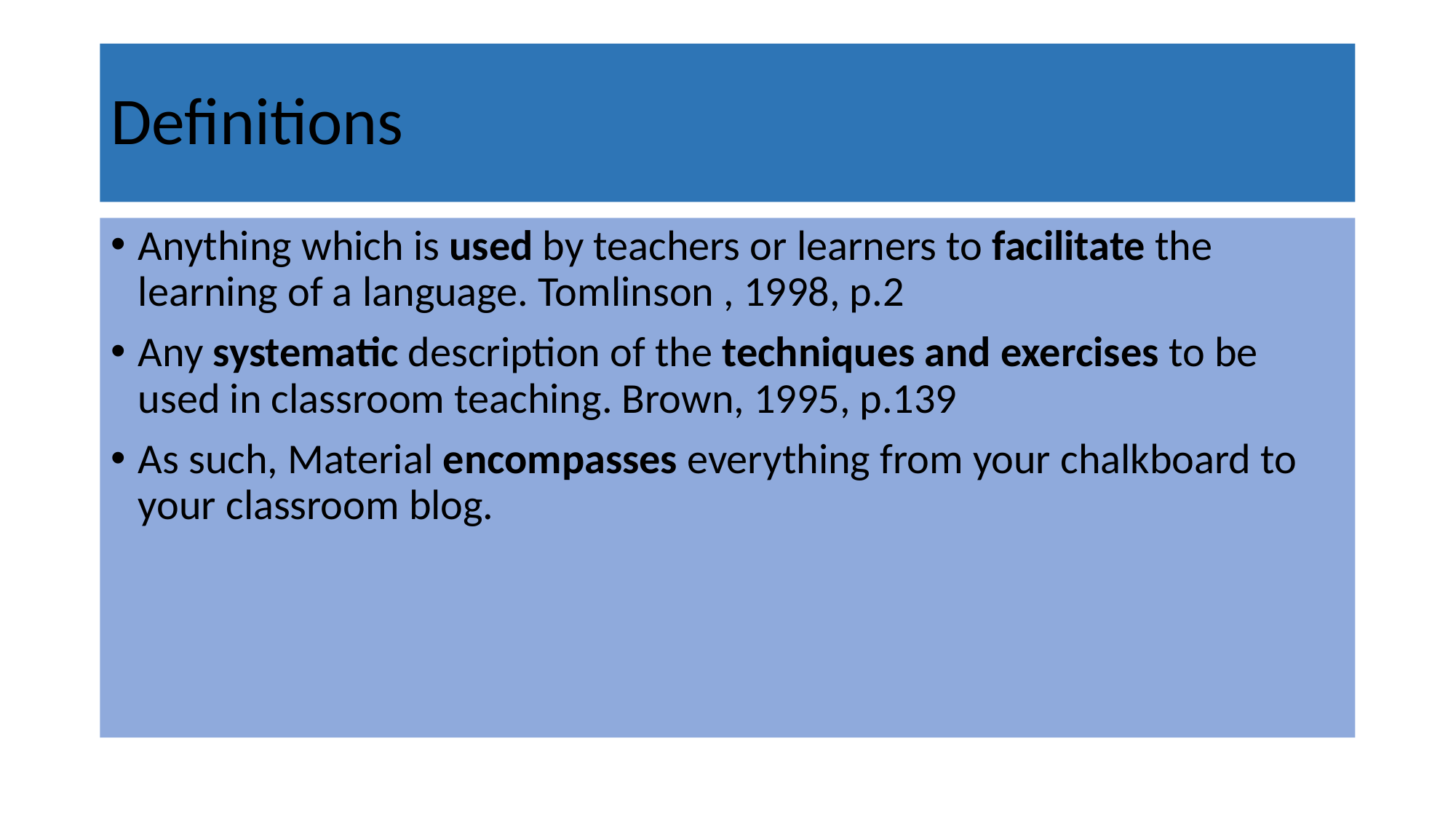

# Definitions
Anything which is used by teachers or learners to facilitate the learning of a language. Tomlinson , 1998, p.2
Any systematic description of the techniques and exercises to be used in classroom teaching. Brown, 1995, p.139
As such, Material encompasses everything from your chalkboard to your classroom blog.